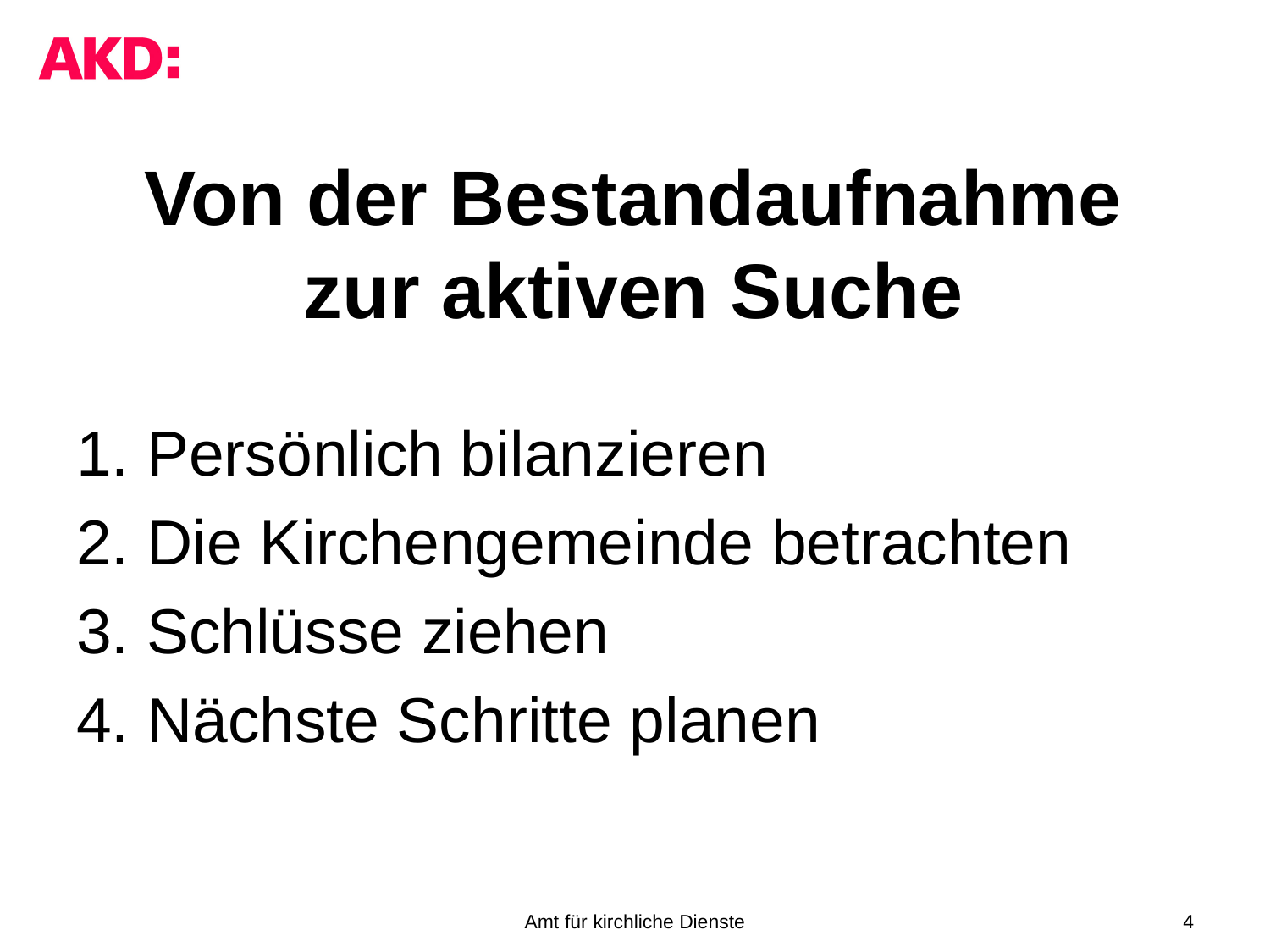

# Von der Bestandaufnahme zur aktiven Suche
1. Persönlich bilanzieren
2. Die Kirchengemeinde betrachten
3. Schlüsse ziehen
4. Nächste Schritte planen
Amt für kirchliche Dienste
4